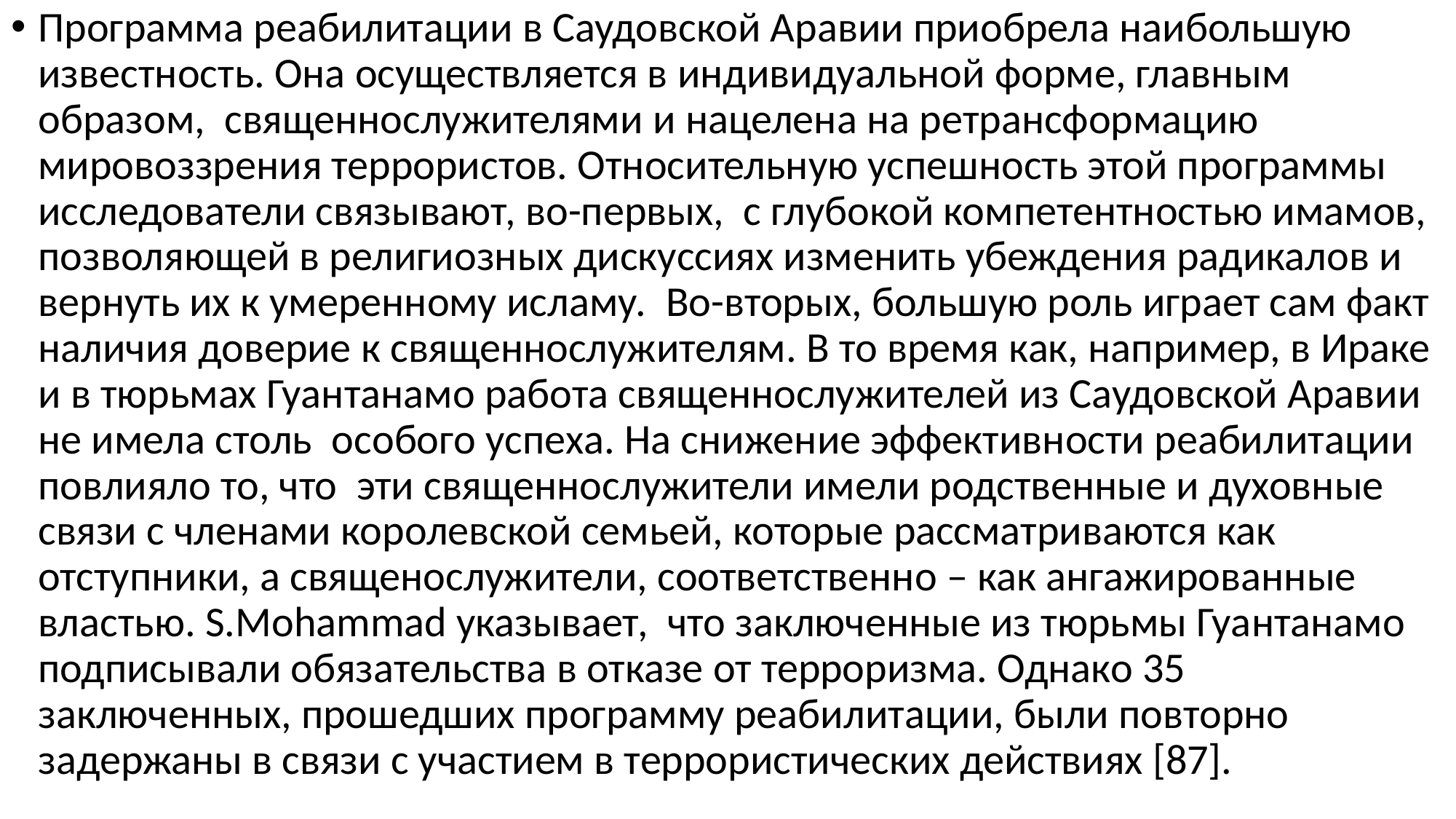

Программа реабилитации в Саудовской Аравии приобрела наибольшую известность. Она осуществляется в индивидуальной форме, главным образом,  священнослужителями и нацелена на ретрансформацию мировоззрения террористов. Относительную успешность этой программы исследователи связывают, во-первых,  с глубокой компетентностью имамов, позволяющей в религиозных дискуссиях изменить убеждения радикалов и вернуть их к умеренному исламу.  Во-вторых, большую роль играет сам факт наличия доверие к священнослужителям. В то время как, например, в Ираке и в тюрьмах Гуантанамо работа священнослужителей из Саудовской Аравии  не имела столь  особого успеха. На снижение эффективности реабилитации повлияло то, что  эти священнослужители имели родственные и духовные связи с членами королевской семьей, которые рассматриваются как отступники, а священослужители, соответственно – как ангажированные властью. S.Mohammad указывает,  что заключенные из тюрьмы Гуантанамо подписывали обязательства в отказе от терроризма. Однако 35 заключенных, прошедших программу реабилитации, были повторно задержаны в связи с участием в террористических действиях [87].